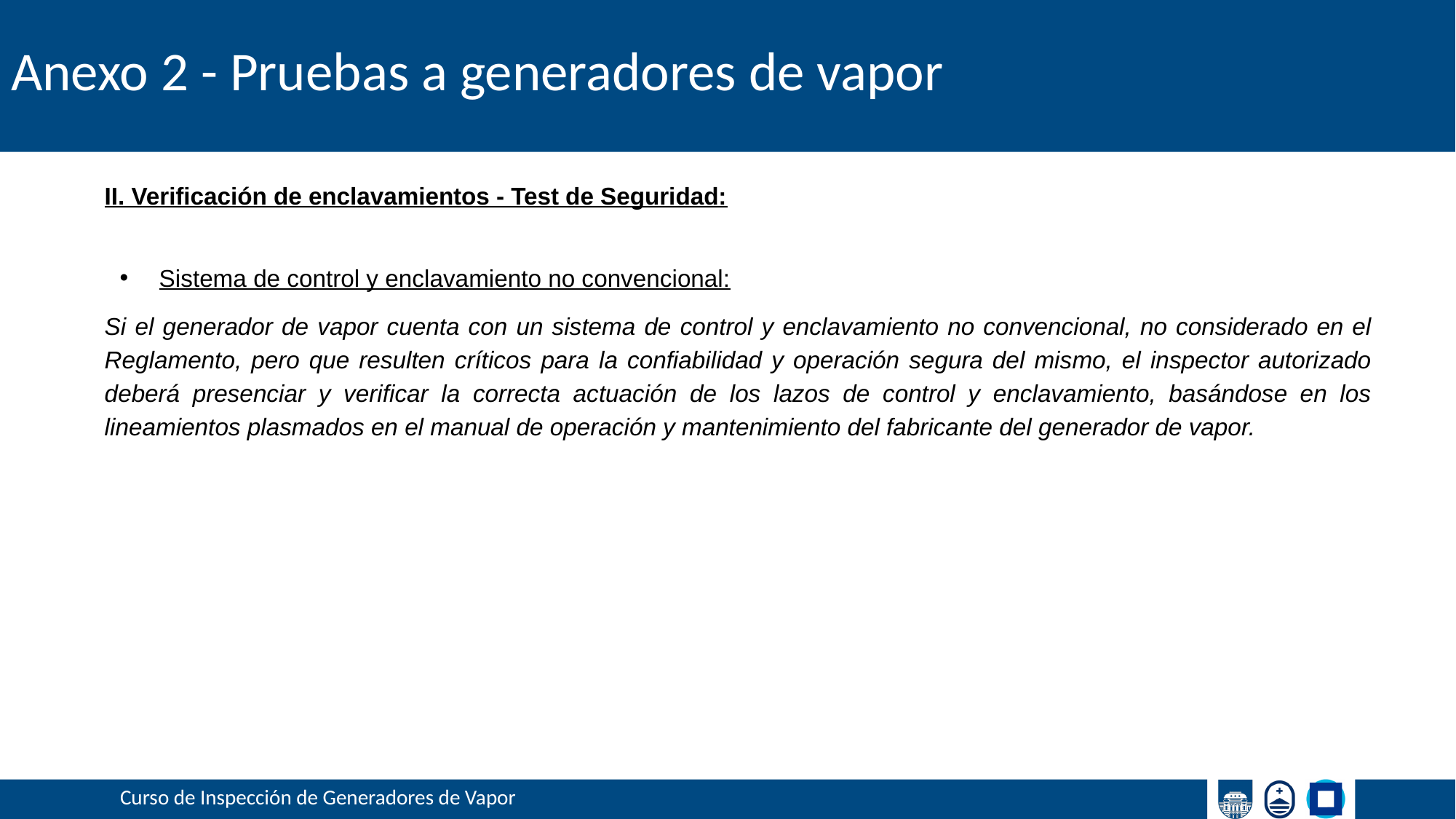

# Anexo 2 - Pruebas a generadores de vapor
II. Verificación de enclavamientos - Test de Seguridad:

Sistema de control y enclavamiento no convencional:
Si el generador de vapor cuenta con un sistema de control y enclavamiento no convencional, no considerado en el Reglamento, pero que resulten críticos para la confiabilidad y operación segura del mismo, el inspector autorizado deberá presenciar y verificar la correcta actuación de los lazos de control y enclavamiento, basándose en los lineamientos plasmados en el manual de operación y mantenimiento del fabricante del generador de vapor.